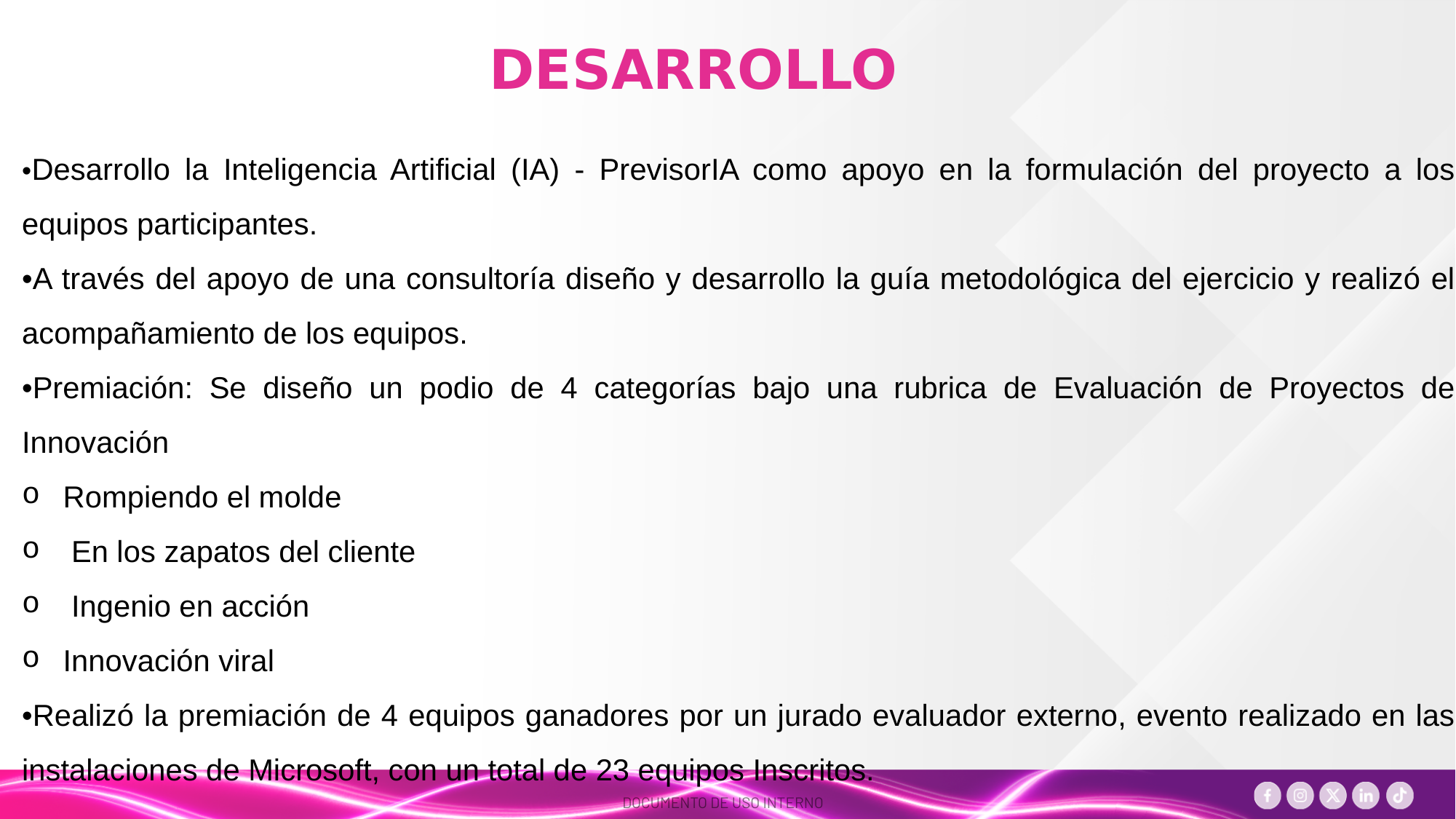

DESARROLLO

•Desarrollo la Inteligencia Artificial (IA) - PrevisorIA como apoyo en la formulación del proyecto a los equipos participantes.
•A través del apoyo de una consultoría diseño y desarrollo la guía metodológica del ejercicio y realizó el acompañamiento de los equipos.
•Premiación: Se diseño un podio de 4 categorías bajo una rubrica de Evaluación de Proyectos de Innovación
Rompiendo el molde
 En los zapatos del cliente
 Ingenio en acción
Innovación viral
•Realizó la premiación de 4 equipos ganadores por un jurado evaluador externo, evento realizado en las instalaciones de Microsoft, con un total de 23 equipos Inscritos.